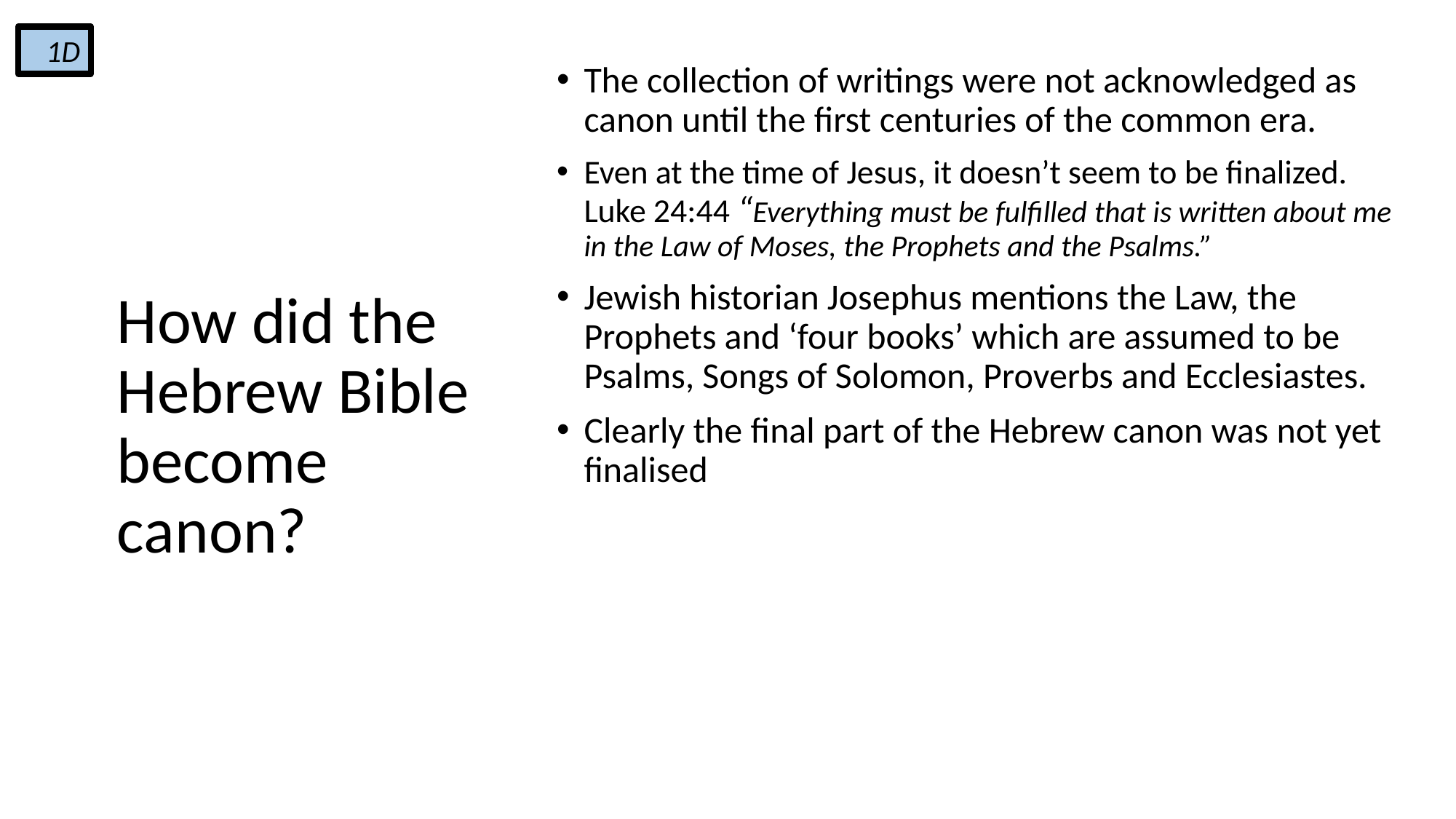

1D
The collection of writings were not acknowledged as canon until the first centuries of the common era.
Even at the time of Jesus, it doesn’t seem to be finalized. Luke 24:44 “Everything must be fulfilled that is written about me in the Law of Moses, the Prophets and the Psalms.”
Jewish historian Josephus mentions the Law, the Prophets and ‘four books’ which are assumed to be Psalms, Songs of Solomon, Proverbs and Ecclesiastes.
Clearly the final part of the Hebrew canon was not yet finalised
# How did the Hebrew Bible become canon?